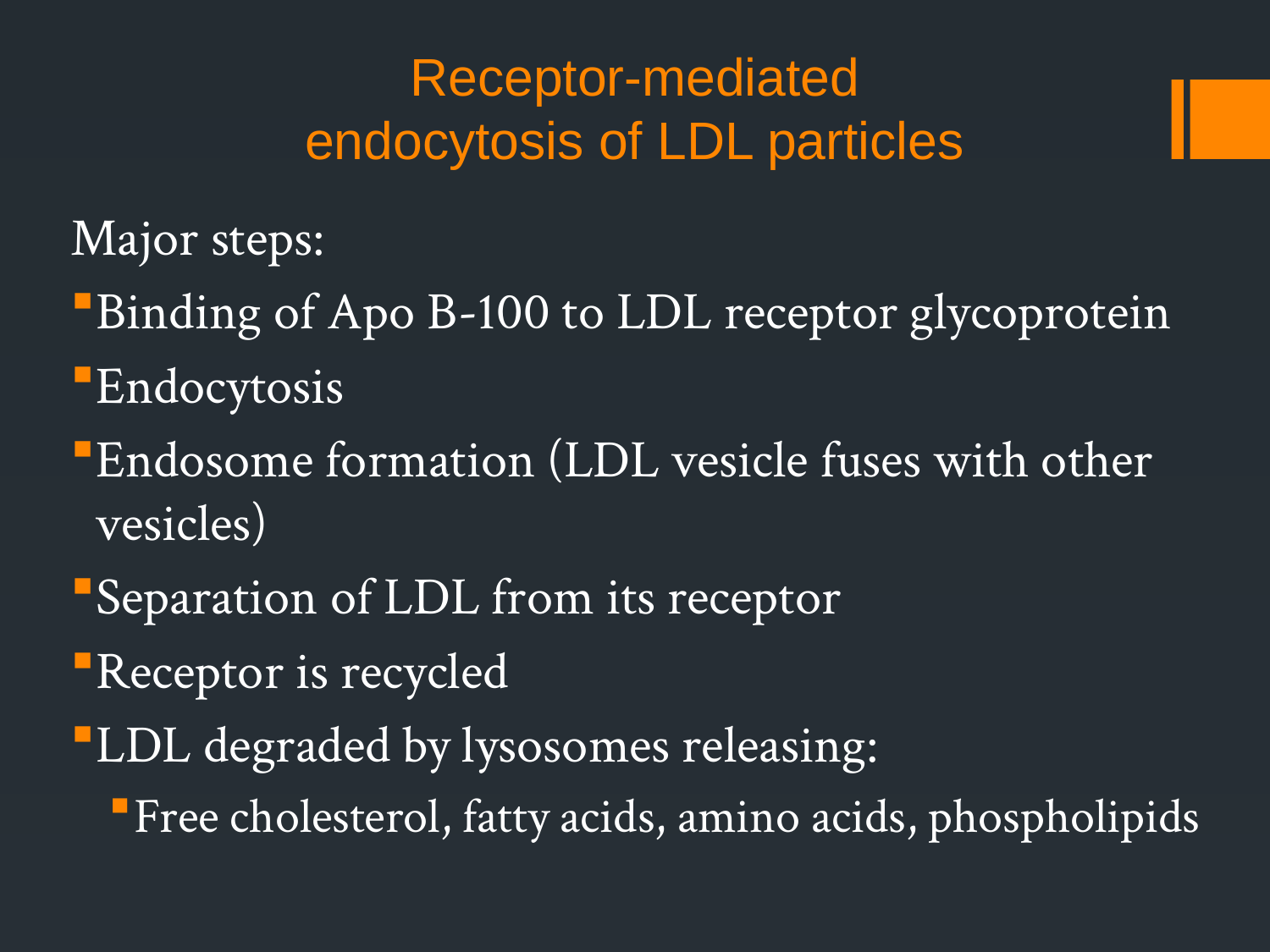

# Receptor-mediated endocytosis of LDL particles
Major steps:
Binding of Apo B-100 to LDL receptor glycoprotein
Endocytosis
Endosome formation (LDL vesicle fuses with other vesicles)
Separation of LDL from its receptor
Receptor is recycled
LDL degraded by lysosomes releasing:
Free cholesterol, fatty acids, amino acids, phospholipids